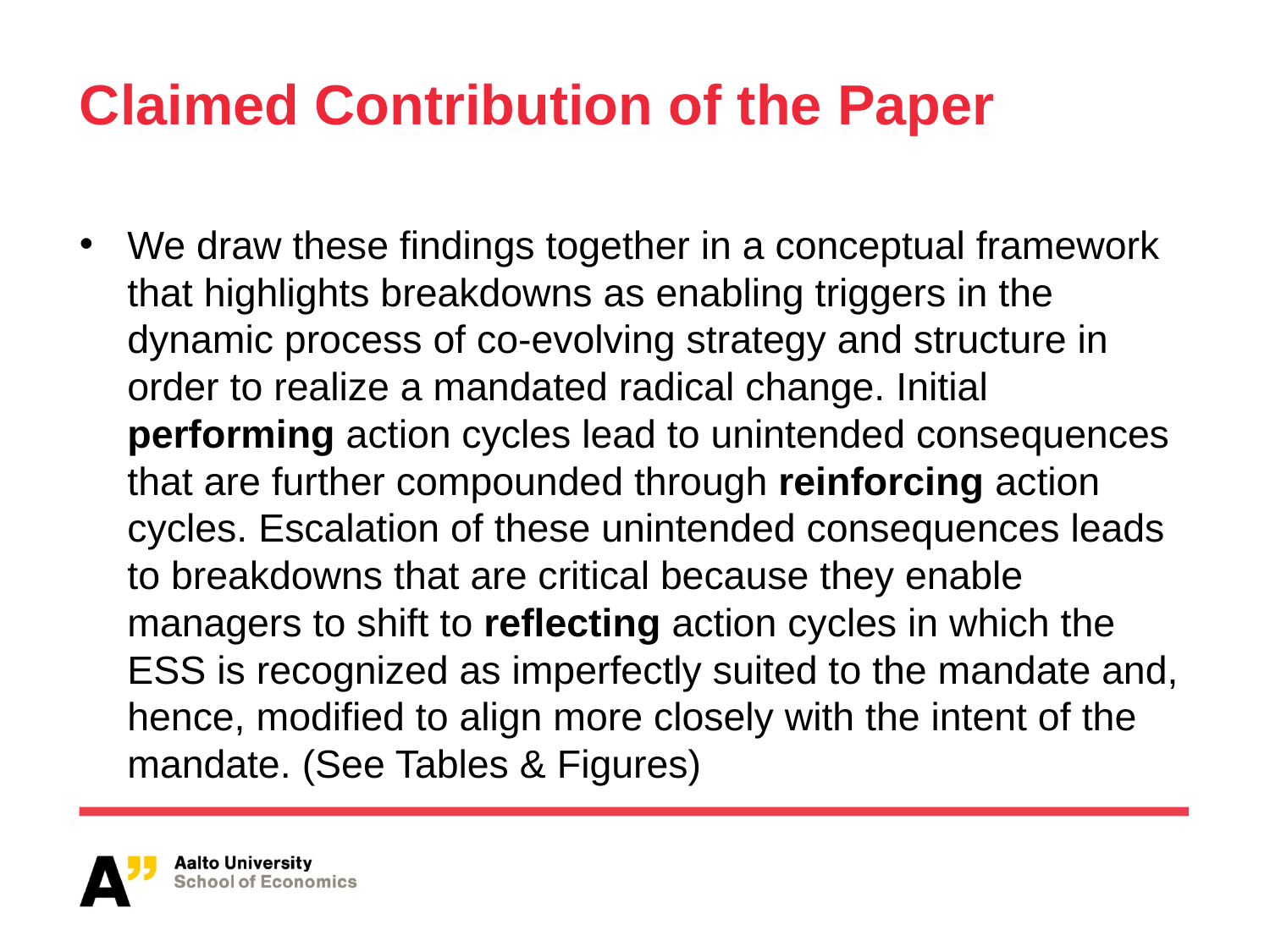

# Claimed Contribution of the Paper
We draw these findings together in a conceptual framework that highlights breakdowns as enabling triggers in the dynamic process of co-evolving strategy and structure in order to realize a mandated radical change. Initial performing action cycles lead to unintended consequences that are further compounded through reinforcing action cycles. Escalation of these unintended consequences leads to breakdowns that are critical because they enable managers to shift to reflecting action cycles in which the ESS is recognized as imperfectly suited to the mandate and, hence, modified to align more closely with the intent of the mandate. (See Tables & Figures)